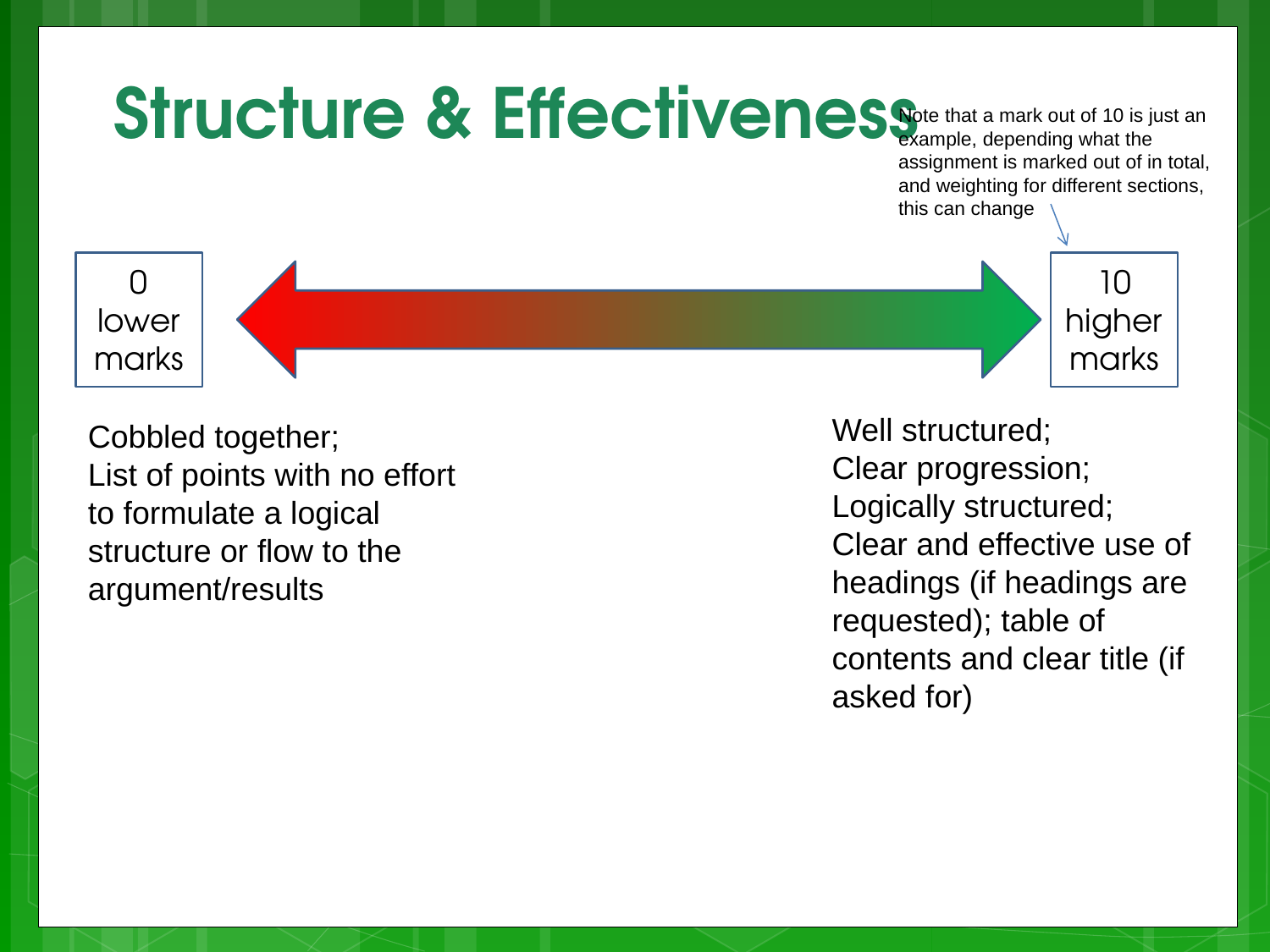

# Structure & Effectiveness
Note that a mark out of 10 is just an example, depending what the assignment is marked out of in total, and weighting for different sections, this can change
0 lower marks
10 higher marks

Well structured;
Clear progression;
Logically structured;
Clear and effective use of headings (if headings are requested); table of contents and clear title (if asked for)
Cobbled together;
List of points with no effort to formulate a logical structure or flow to the argument/results